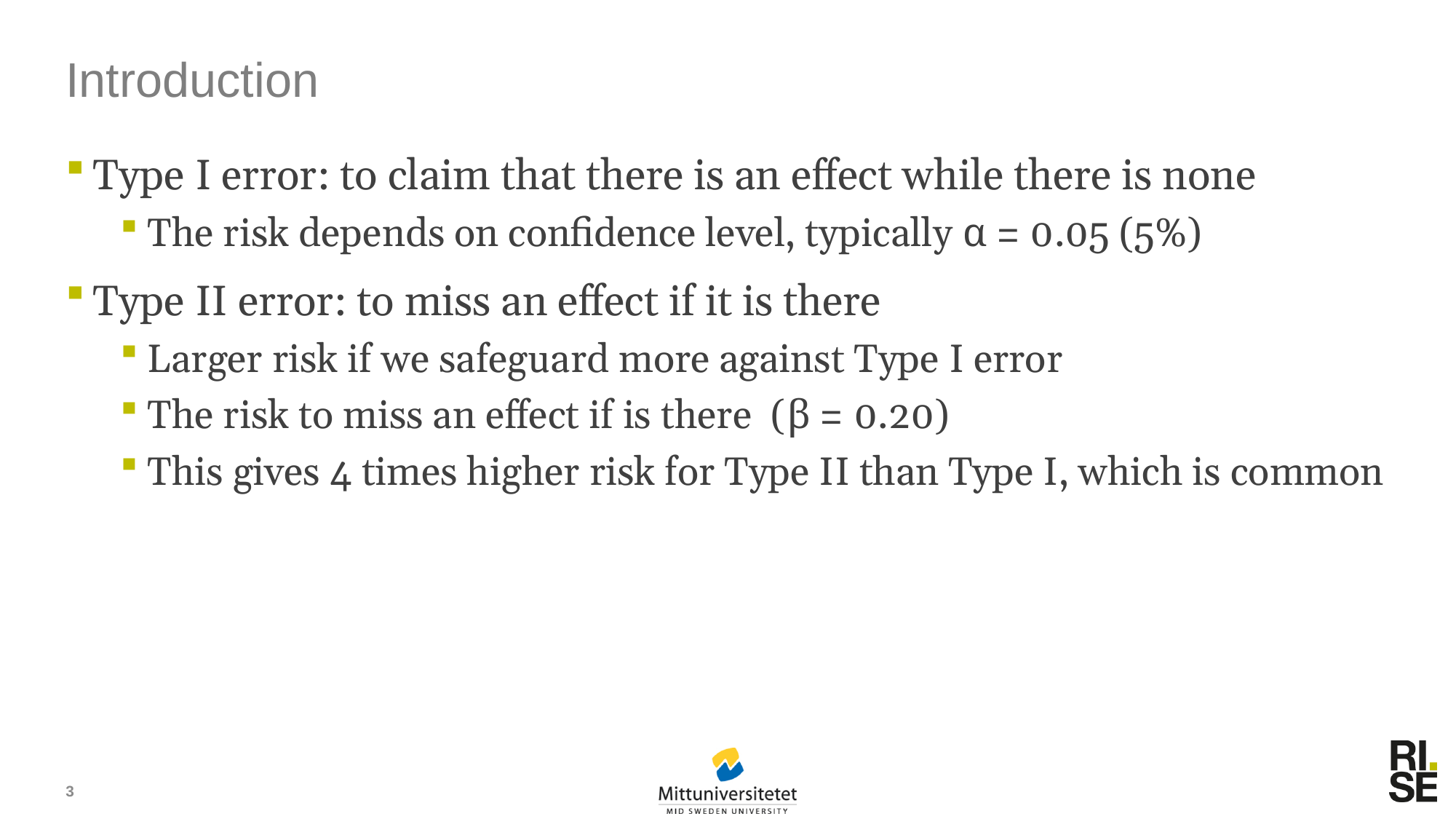

# Introduction
Type I error: to claim that there is an effect while there is none
The risk depends on confidence level, typically α = 0.05 (5%)
Type II error: to miss an effect if it is there
Larger risk if we safeguard more against Type I error
The risk to miss an effect if is there  (β = 0.20)
This gives 4 times higher risk for Type II than Type I, which is common
3